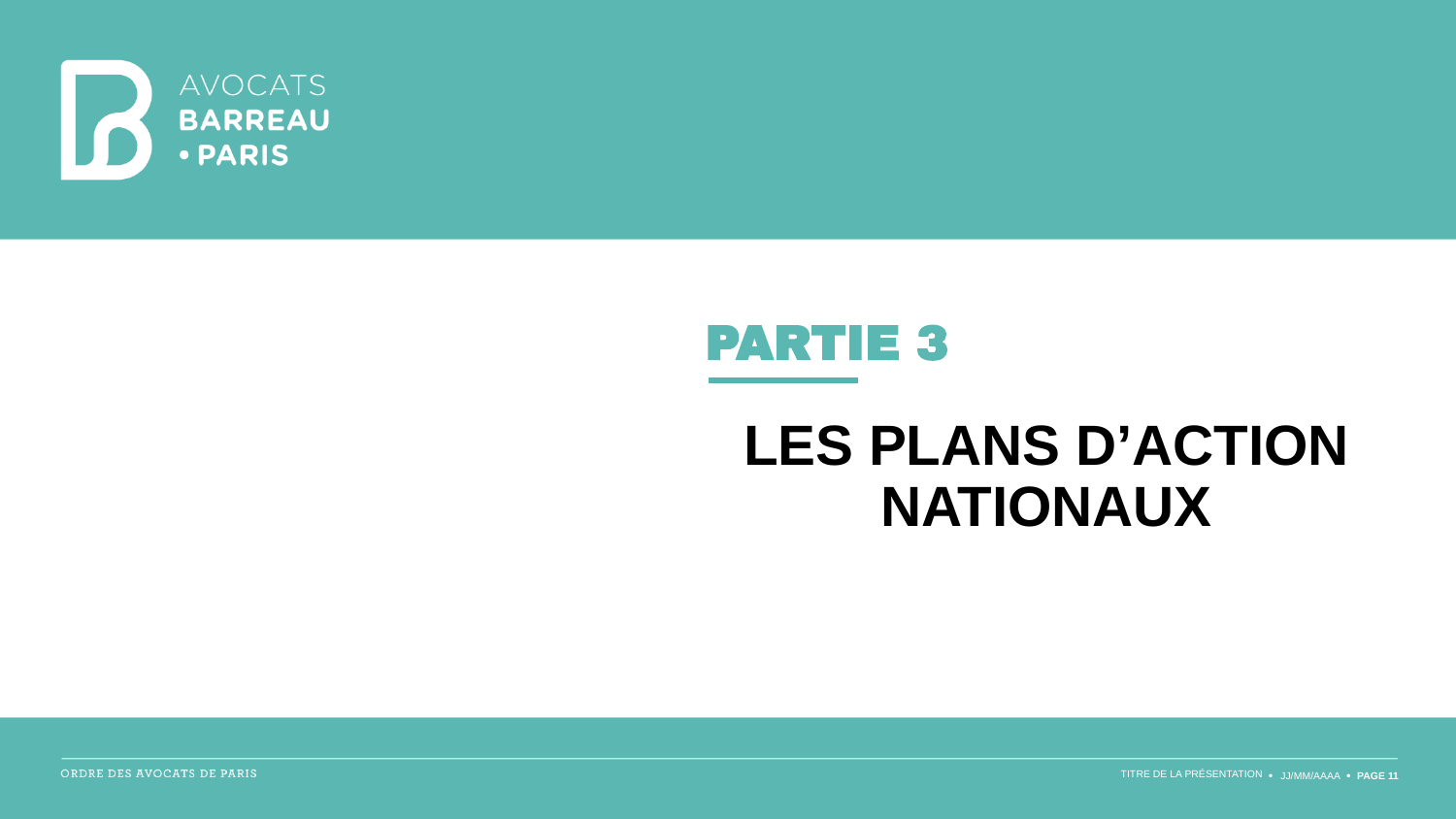

Partie 3
# Les plans d’action nationaux
TITRE DE LA PRÉSENTATION
JJ/MM/AAAA